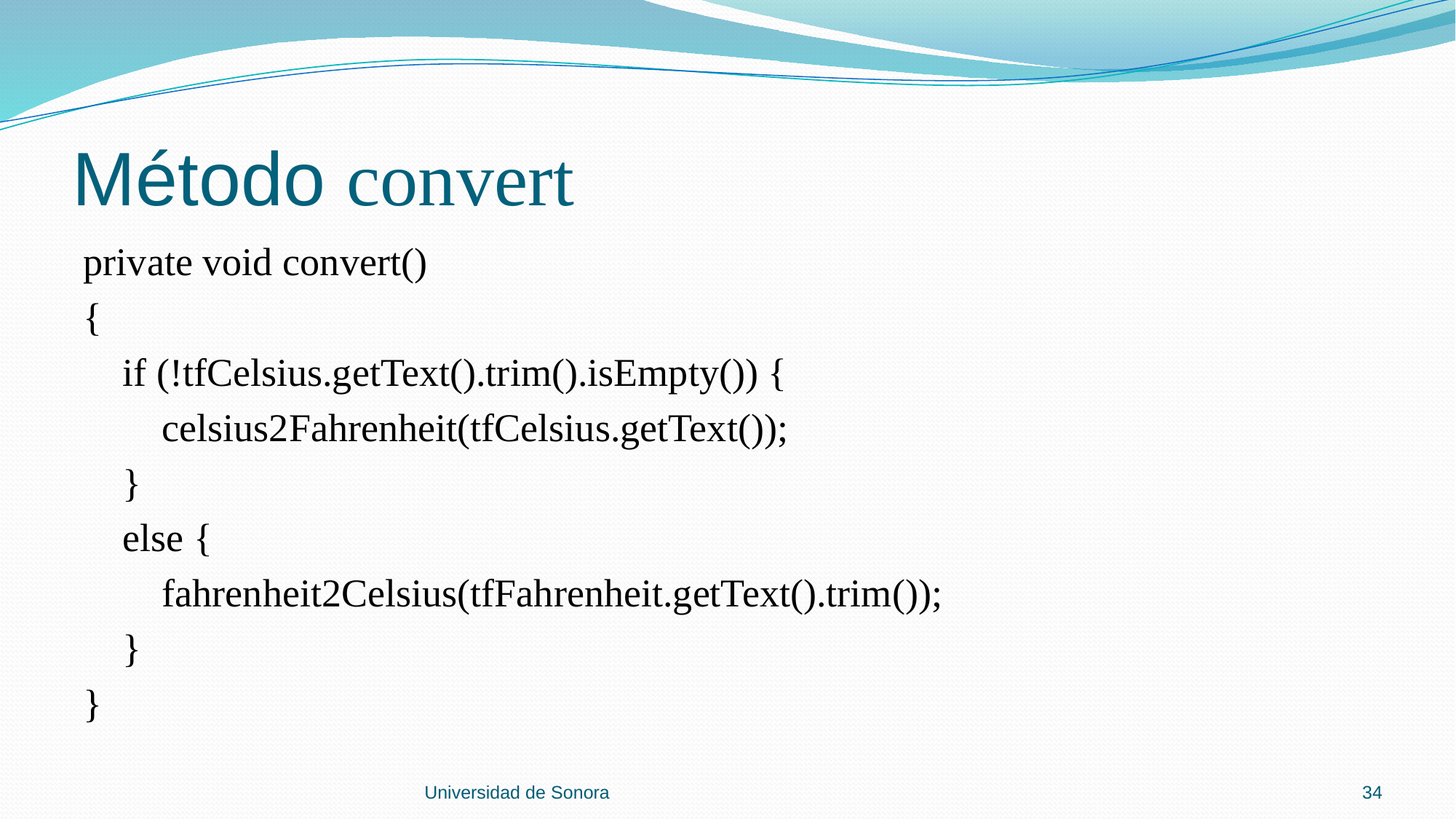

# Método convert
private void convert()
{
    if (!tfCelsius.getText().trim().isEmpty()) {
        celsius2Fahrenheit(tfCelsius.getText());
    }
    else {
        fahrenheit2Celsius(tfFahrenheit.getText().trim());
    }
}

Universidad de Sonora
34